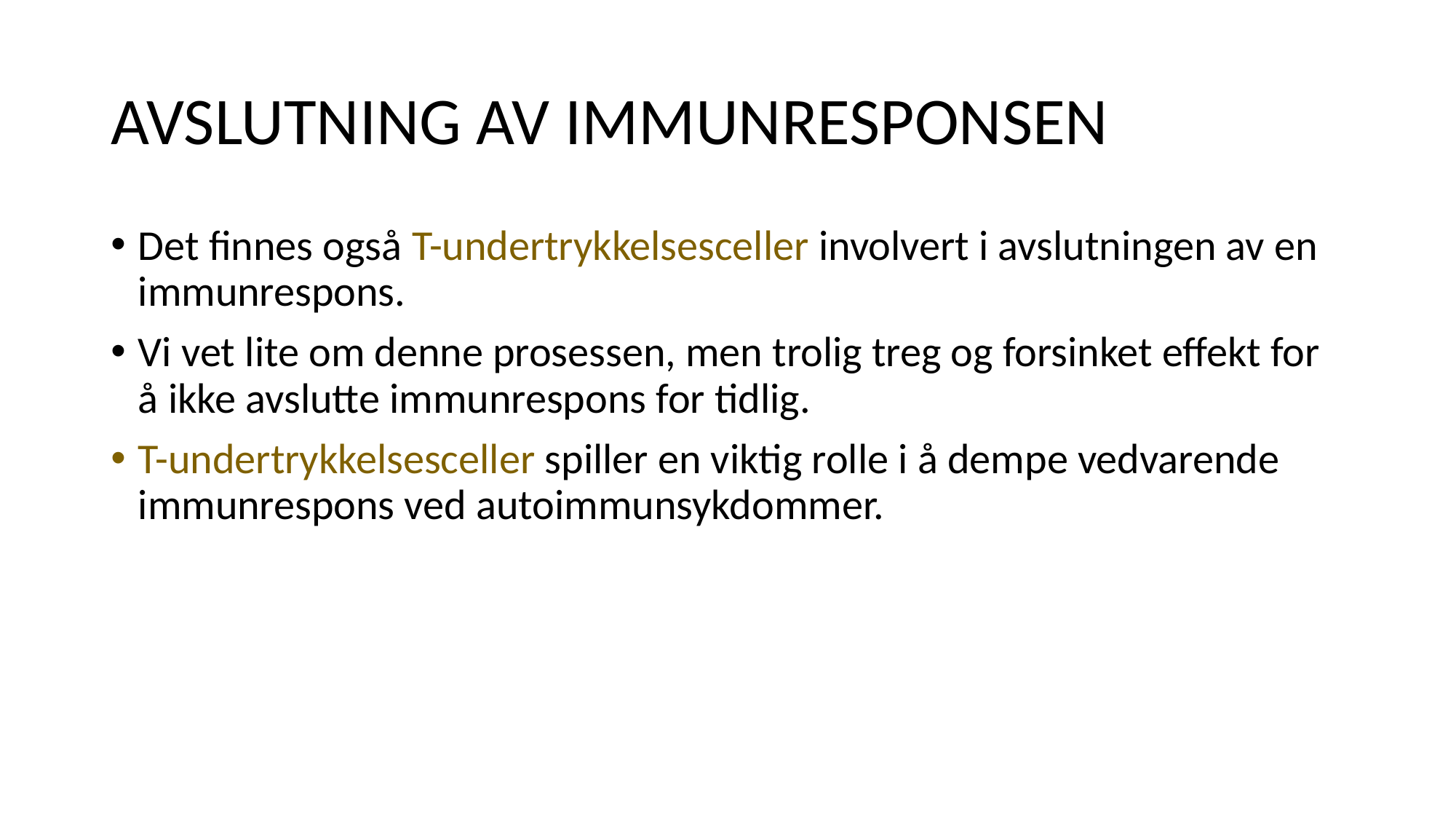

# AVSLUTNING AV IMMUNRESPONSEN
Det finnes også T-undertrykkelsesceller involvert i avslutningen av en immunrespons.
Vi vet lite om denne prosessen, men trolig treg og forsinket effekt for å ikke avslutte immunrespons for tidlig.
T-undertrykkelsesceller spiller en viktig rolle i å dempe vedvarende immunrespons ved autoimmunsykdommer.